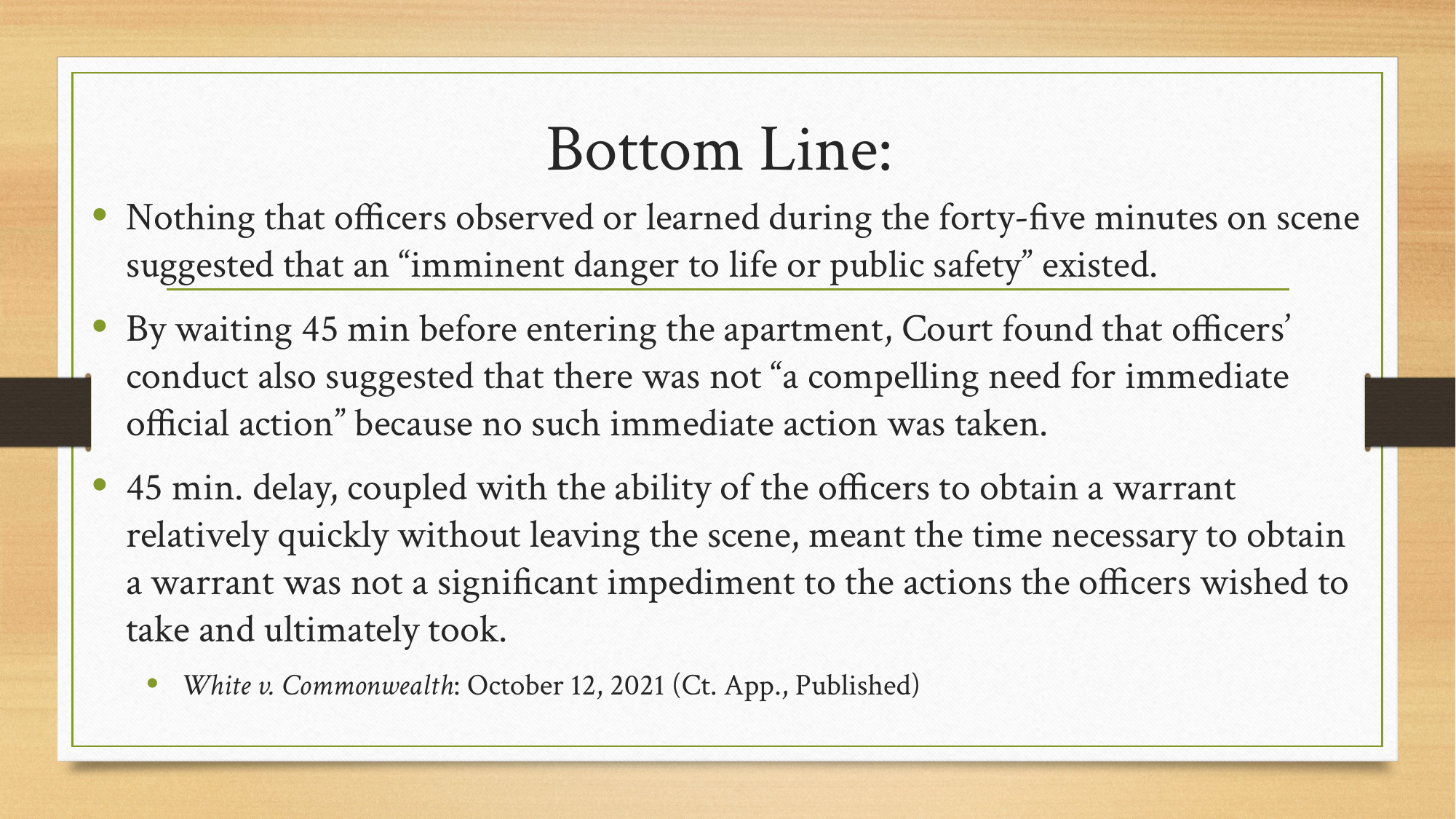

# Bottom Line:
Nothing that officers observed or learned during the forty-five minutes on scene suggested that an “imminent danger to life or public safety” existed.
By waiting 45 min before entering the apartment, Court found that officers’ conduct also suggested that there was not “a compelling need for immediate official action” because no such immediate action was taken.
45 min. delay, coupled with the ability of the officers to obtain a warrant relatively quickly without leaving the scene, meant the time necessary to obtain a warrant was not a significant impediment to the actions the officers wished to take and ultimately took.
White v. Commonwealth: October 12, 2021 (Ct. App., Published)